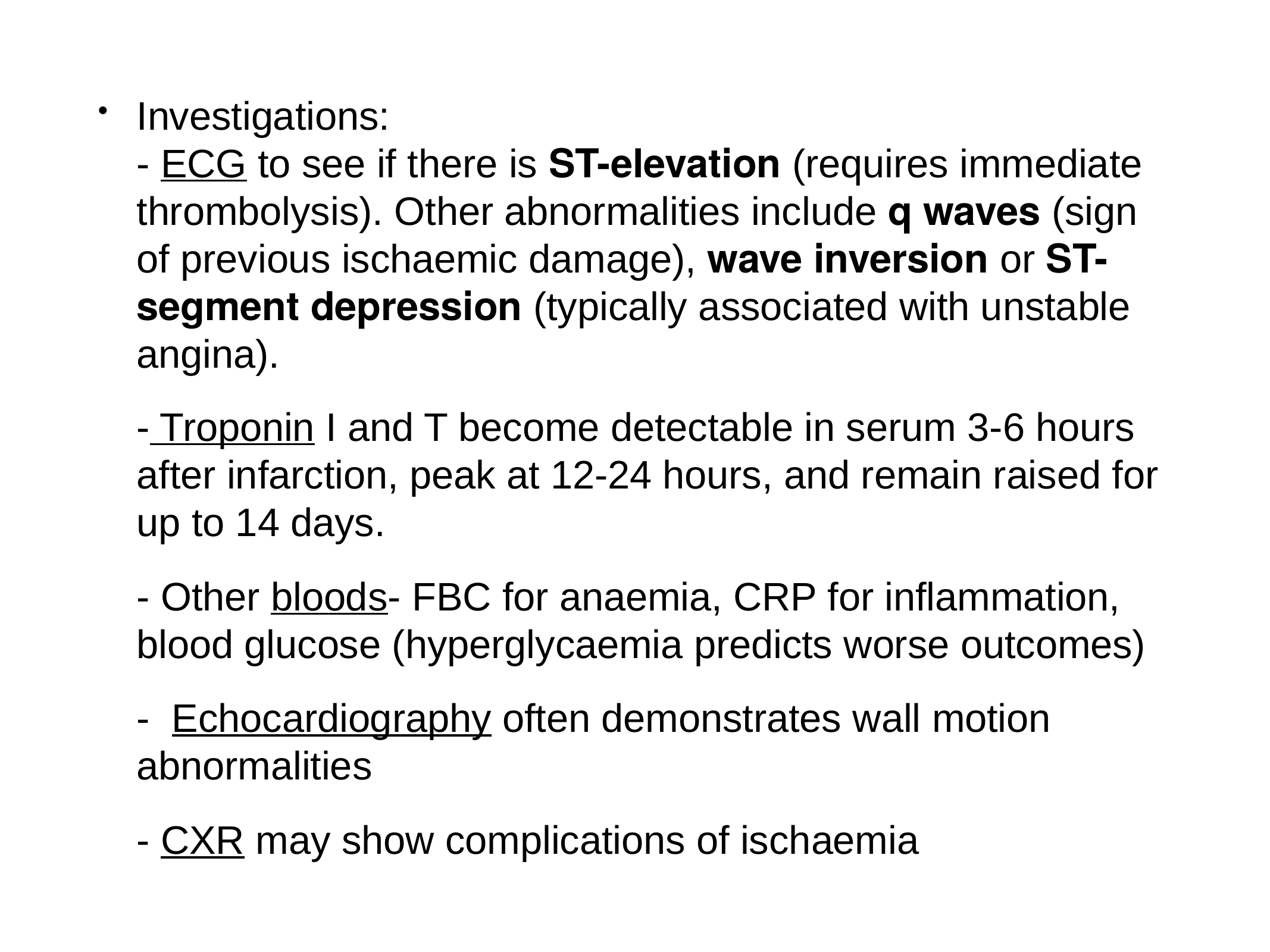

Investigations:
- ECG to see if there is ST-elevation (requires immediate thrombolysis). Other abnormalities include q waves (sign of previous ischaemic damage), wave inversion or ST-segment depression (typically associated with unstable angina).
- Troponin I and T become detectable in serum 3-6 hours after infarction, peak at 12-24 hours, and remain raised for up to 14 days.
- Other bloods- FBC for anaemia, CRP for inflammation, blood glucose (hyperglycaemia predicts worse outcomes)
-  Echocardiography often demonstrates wall motion abnormalities
- CXR may show complications of ischaemia